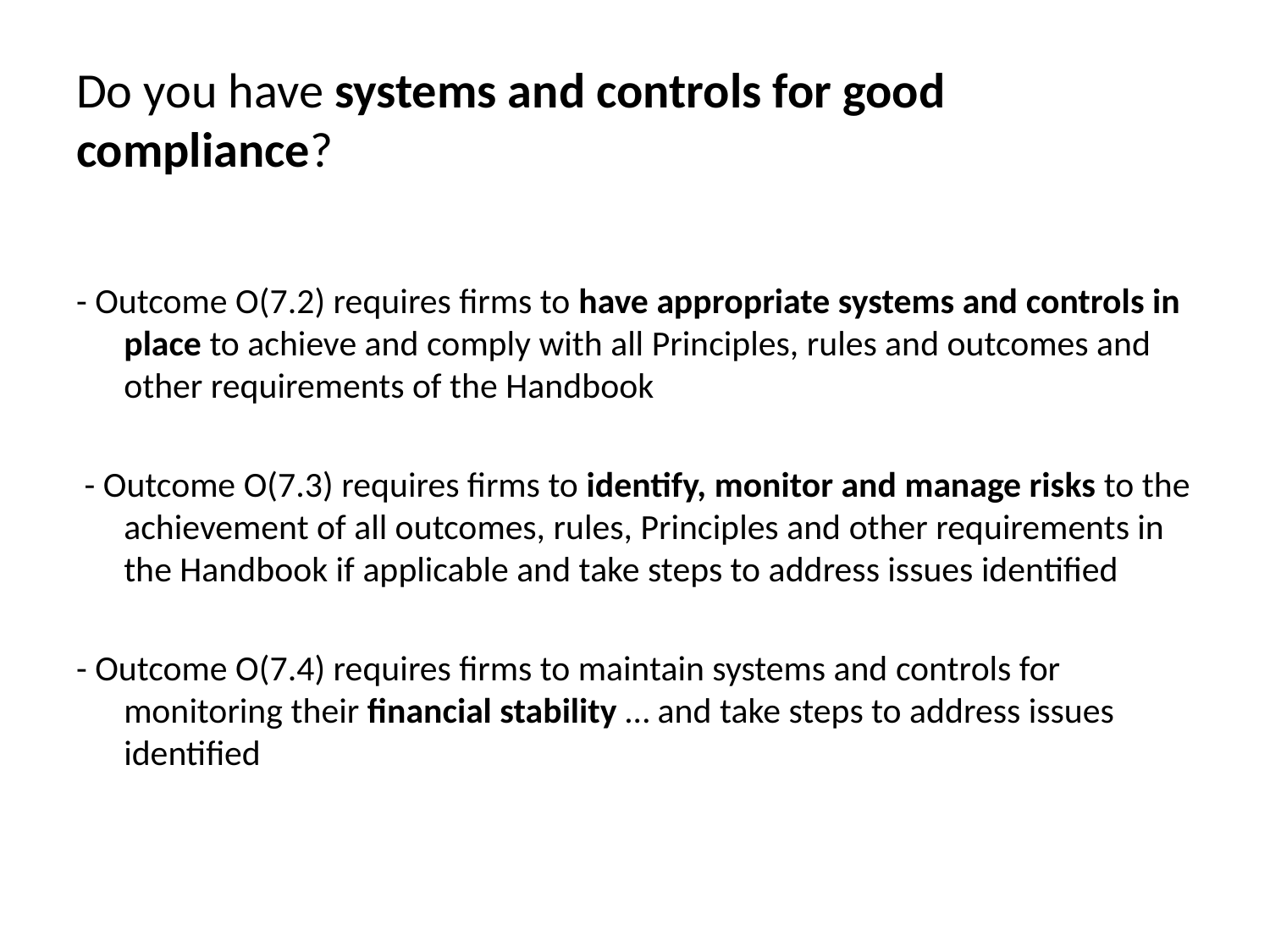

# Do you have systems and controls for good compliance?

- Outcome O(7.2) requires firms to have appropriate systems and controls in place to achieve and comply with all Principles, rules and outcomes and other requirements of the Handbook

 - Outcome O(7.3) requires firms to identify, monitor and manage risks to the achievement of all outcomes, rules, Principles and other requirements in the Handbook if applicable and take steps to address issues identified

- Outcome O(7.4) requires firms to maintain systems and controls for monitoring their financial stability … and take steps to address issues identified